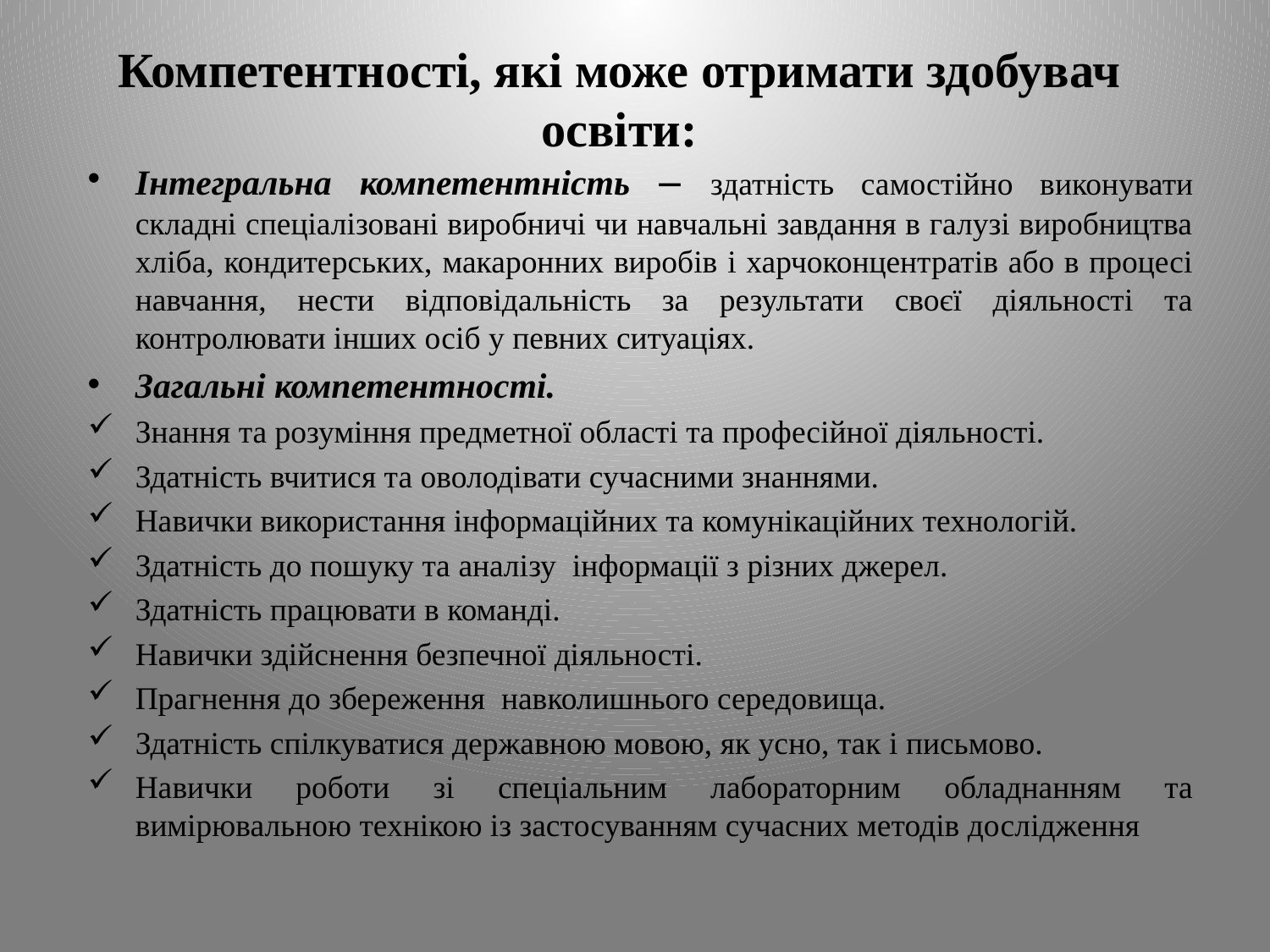

# Компетентності, які може отримати здобувач освіти:
Інтегральна компетентність – здатність самостійно виконувати складні спеціалізовані виробничі чи навчальні завдання в галузі виробництва хліба, кондитерських, макаронних виробів і харчоконцентратів або в процесі навчання, нести відповідальність за результати своєї діяльності та контролювати інших осіб у певних ситуаціях.
Загальні компетентності.
Знання та розуміння предметної області та професійної діяльності.
Здатність вчитися та оволодівати сучасними знаннями.
Навички використання інформаційних та комунікаційних технологій.
Здатність до пошуку та аналізу  інформації з різних джерел.
Здатність працювати в команді.
Навички здійснення безпечної діяльності.
Прагнення до збереження  навколишнього середовища.
Здатність спілкуватися державною мовою, як усно, так і письмово.
Навички роботи зі спеціальним лабораторним обладнанням та вимірювальною технікою із застосуванням сучасних методів дослідження